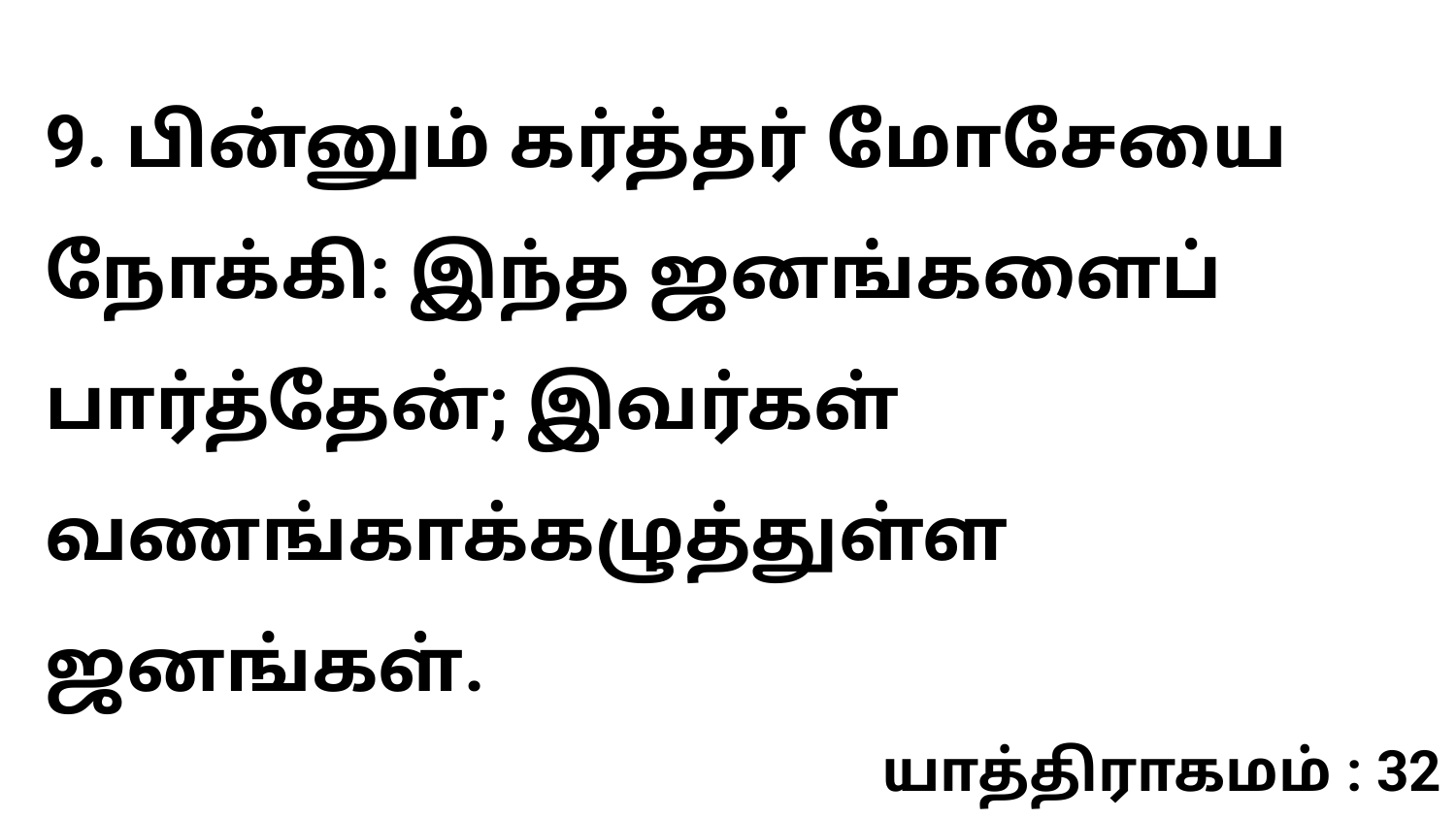

9. பின்னும் கர்த்தர் மோசேயை நோக்கி: இந்த ஜனங்களைப் பார்த்தேன்; இவர்கள் வணங்காக்கழுத்துள்ள ஜனங்கள்.
யாத்திராகமம் : 32